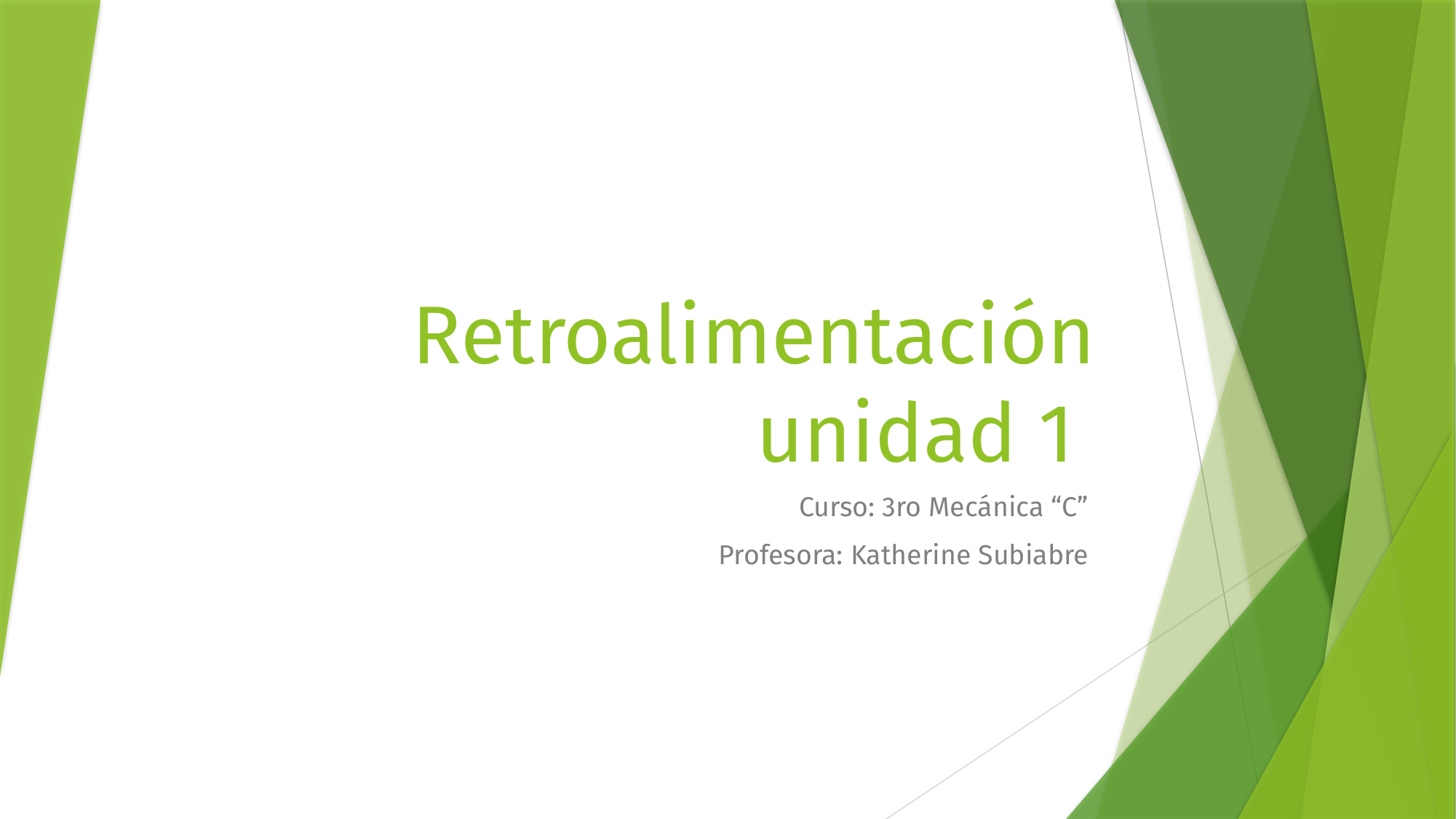

# Retroalimentación unidad 1
Curso: 3ro Mecánica “C”
Profesora: Katherine Subiabre